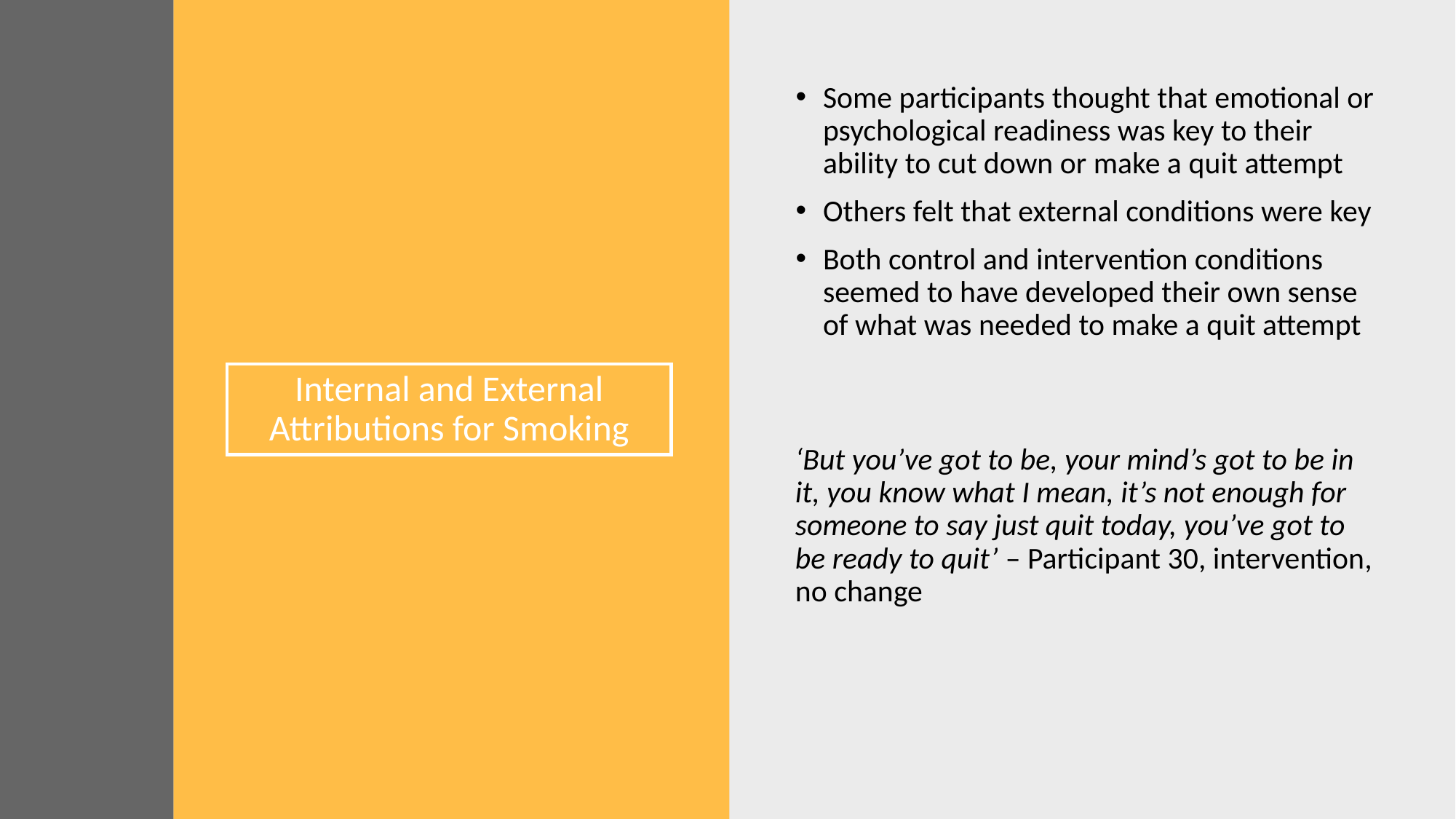

Some participants thought that emotional or psychological readiness was key to their ability to cut down or make a quit attempt
Others felt that external conditions were key
Both control and intervention conditions seemed to have developed their own sense of what was needed to make a quit attempt
# Internal and External Attributions for Smoking
‘But you’ve got to be, your mind’s got to be in it, you know what I mean, it’s not enough for someone to say just quit today, you’ve got to be ready to quit’ – Participant 30, intervention, no change